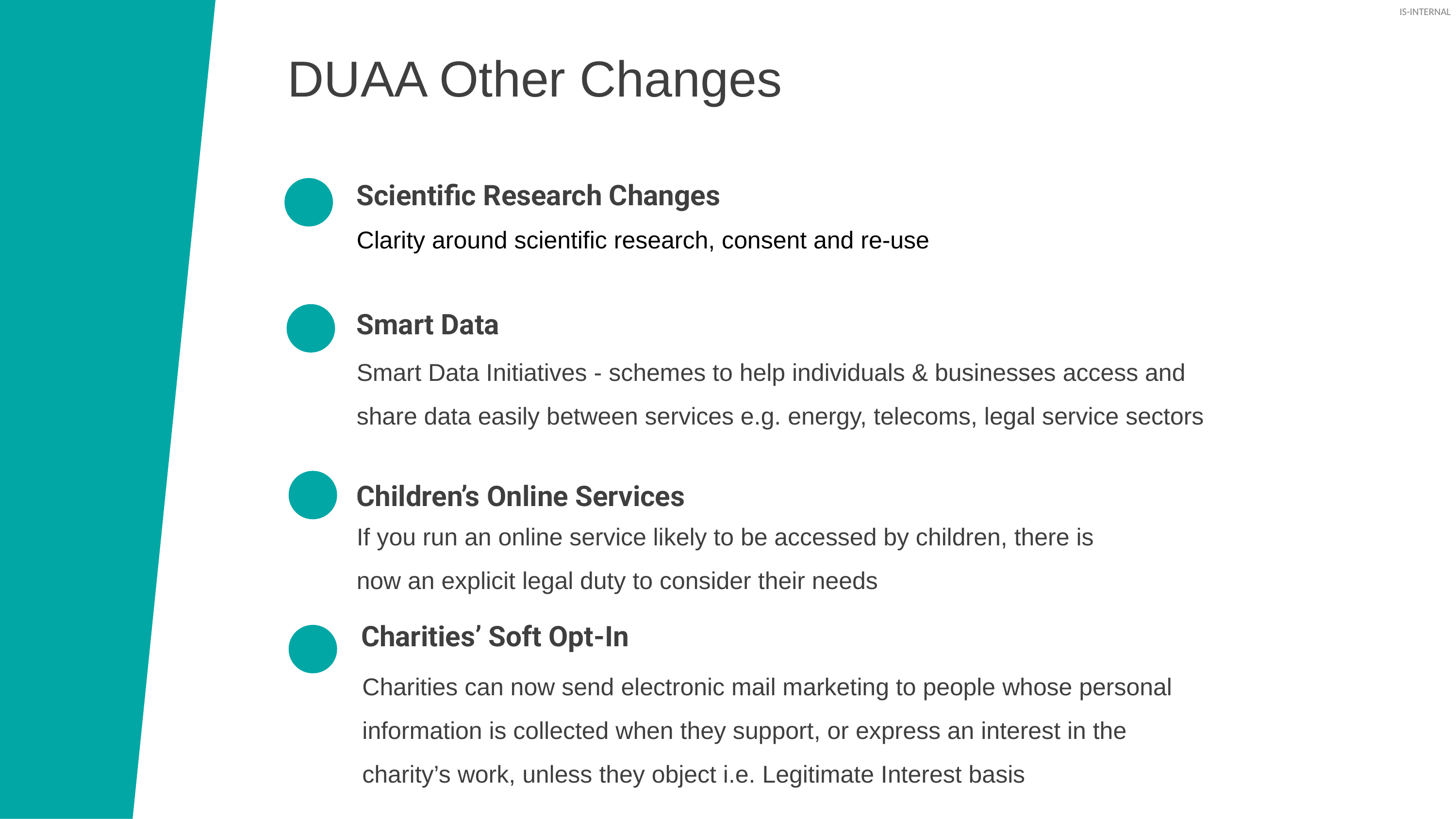

DUAA Other Changes

Scientific Research Changes
Clarity around scientific research, consent and re-use

Smart Data

Smart Data Initiatives - schemes to help individuals & businesses access and share data easily between services e.g. energy, telecoms, legal service sectors

Children’s Online Services
If you run an online service likely to be accessed by children, there is now an explicit legal duty to consider their needs
Charities’ Soft Opt-In

Charities can now send electronic mail marketing to people whose personal information is collected when they support, or express an interest in the charity’s work, unless they object i.e. Legitimate Interest basis